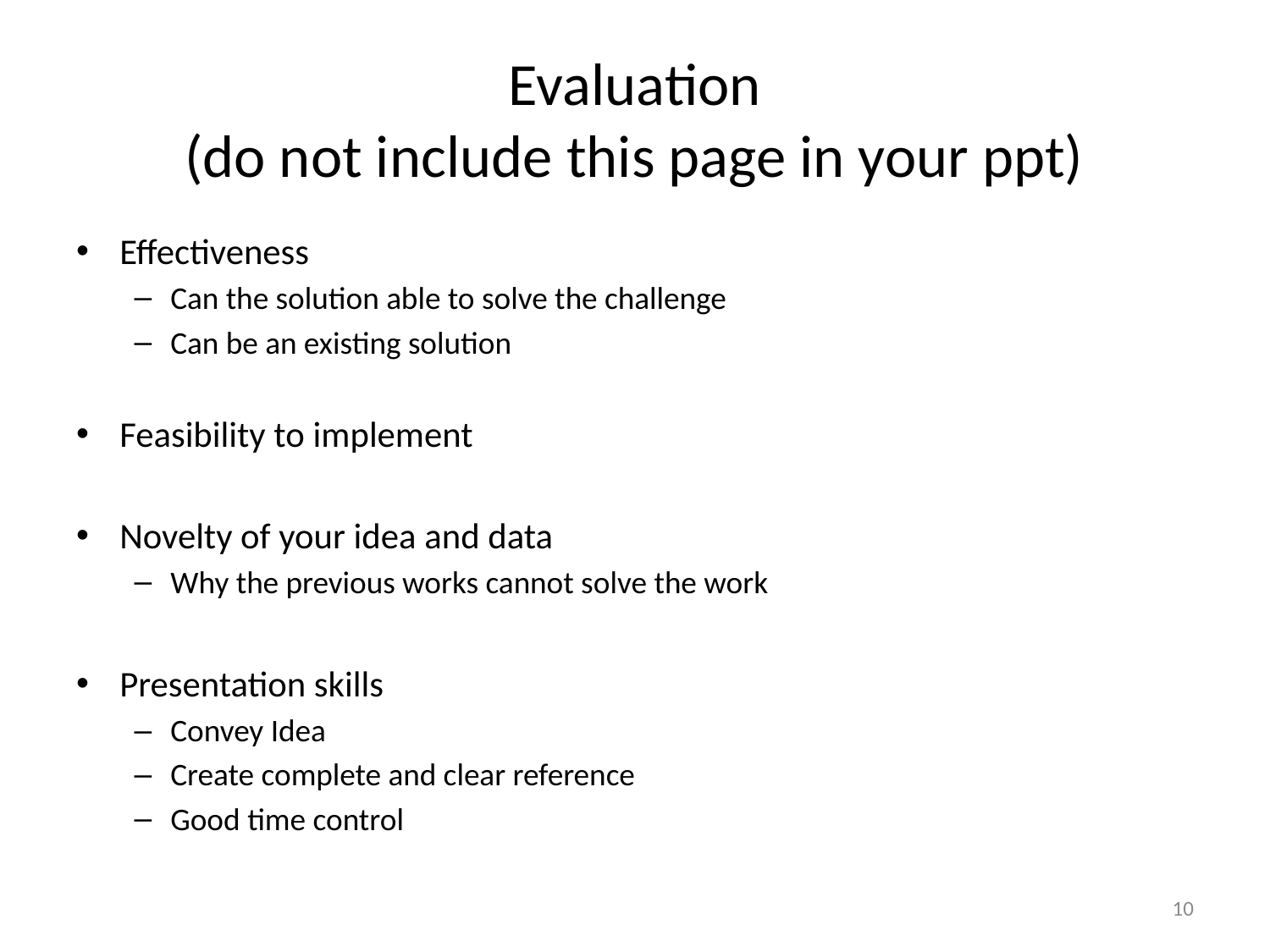

# Evaluation (do not include this page in your ppt)
Effectiveness
Can the solution able to solve the challenge
Can be an existing solution

Feasibility to implement

Novelty of your idea and data
Why the previous works cannot solve the work

Presentation skills
Convey Idea
Create complete and clear reference
Good time control
10